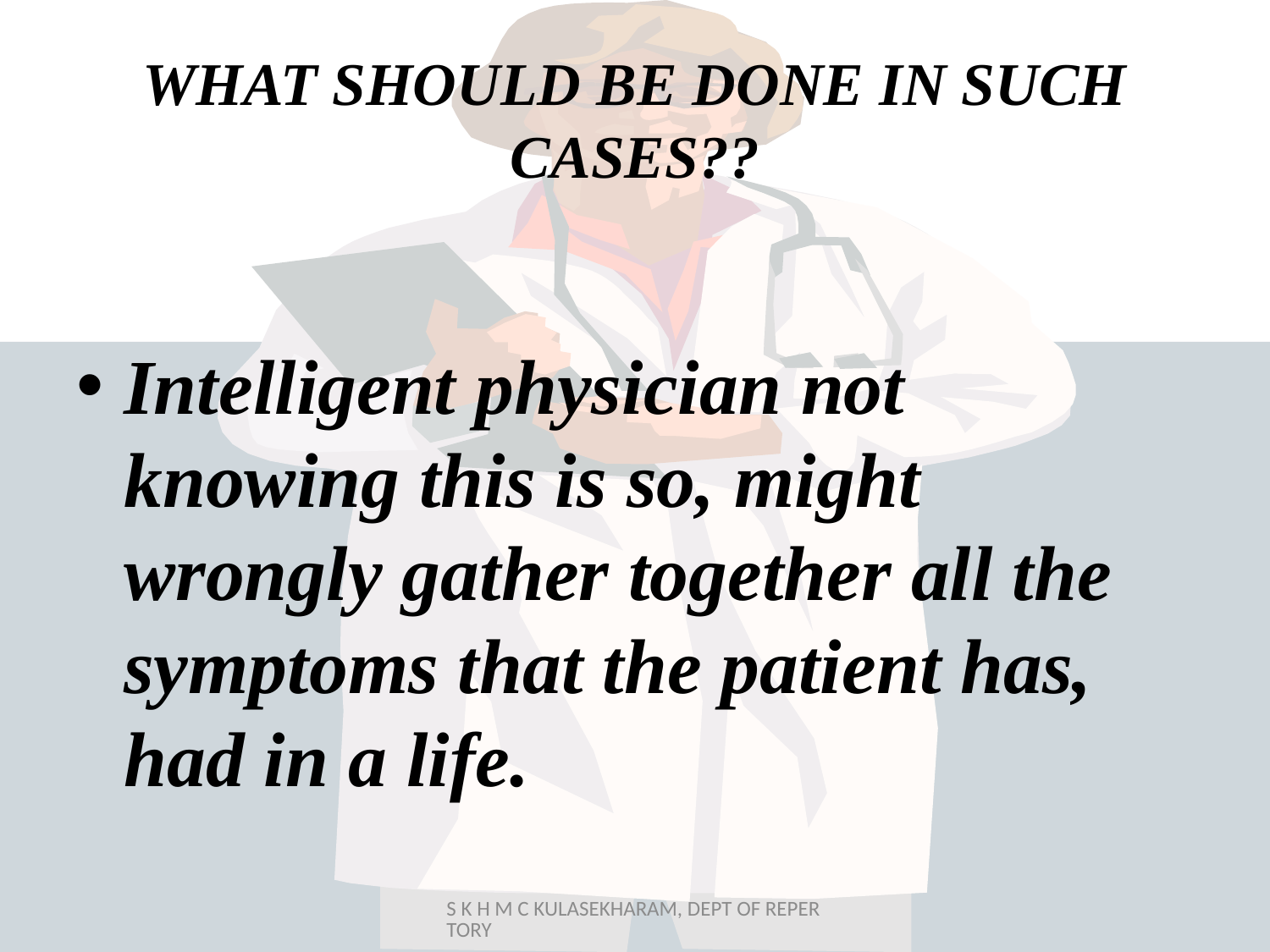

# WHAT SHOULD BE DONE IN SUCH CASES??

Intelligent physician not knowing this is so, might wrongly gather together all the symptoms that the patient has, had in a life.

S K H M C KULASEKHARAM, DEPT OF REPERTORY